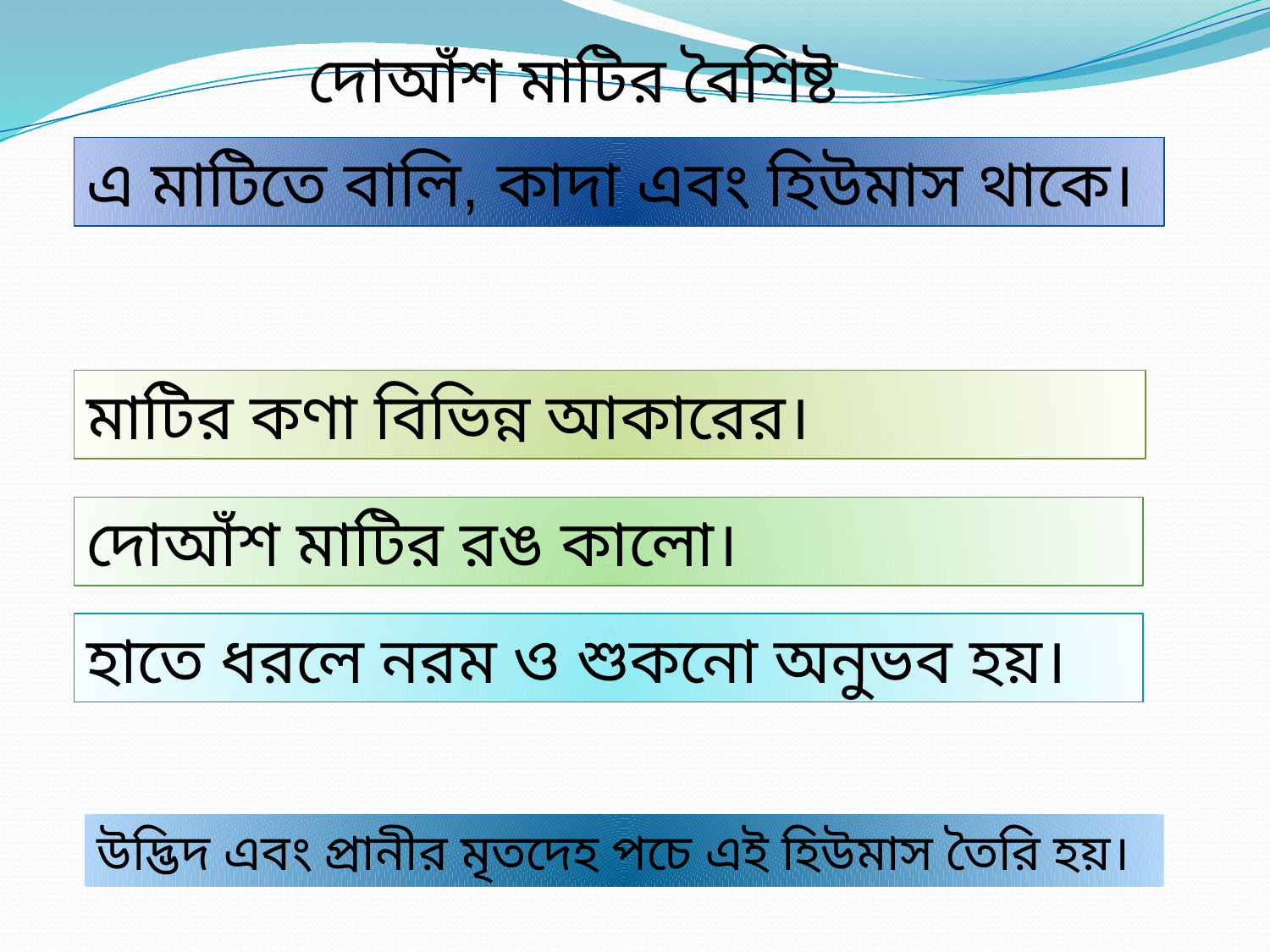

দোআঁশ মাটির বৈশিষ্ট
এ মাটিতে বালি, কাদা এবং হিউমাস থাকে।
মাটির কণা বিভিন্ন আকারের।
দোআঁশ মাটির রঙ কালো।
হাতে ধরলে নরম ও শুকনো অনুভব হয়।
উদ্ভিদ এবং প্রানীর মৃতদেহ পচে এই হিউমাস তৈরি হয়।